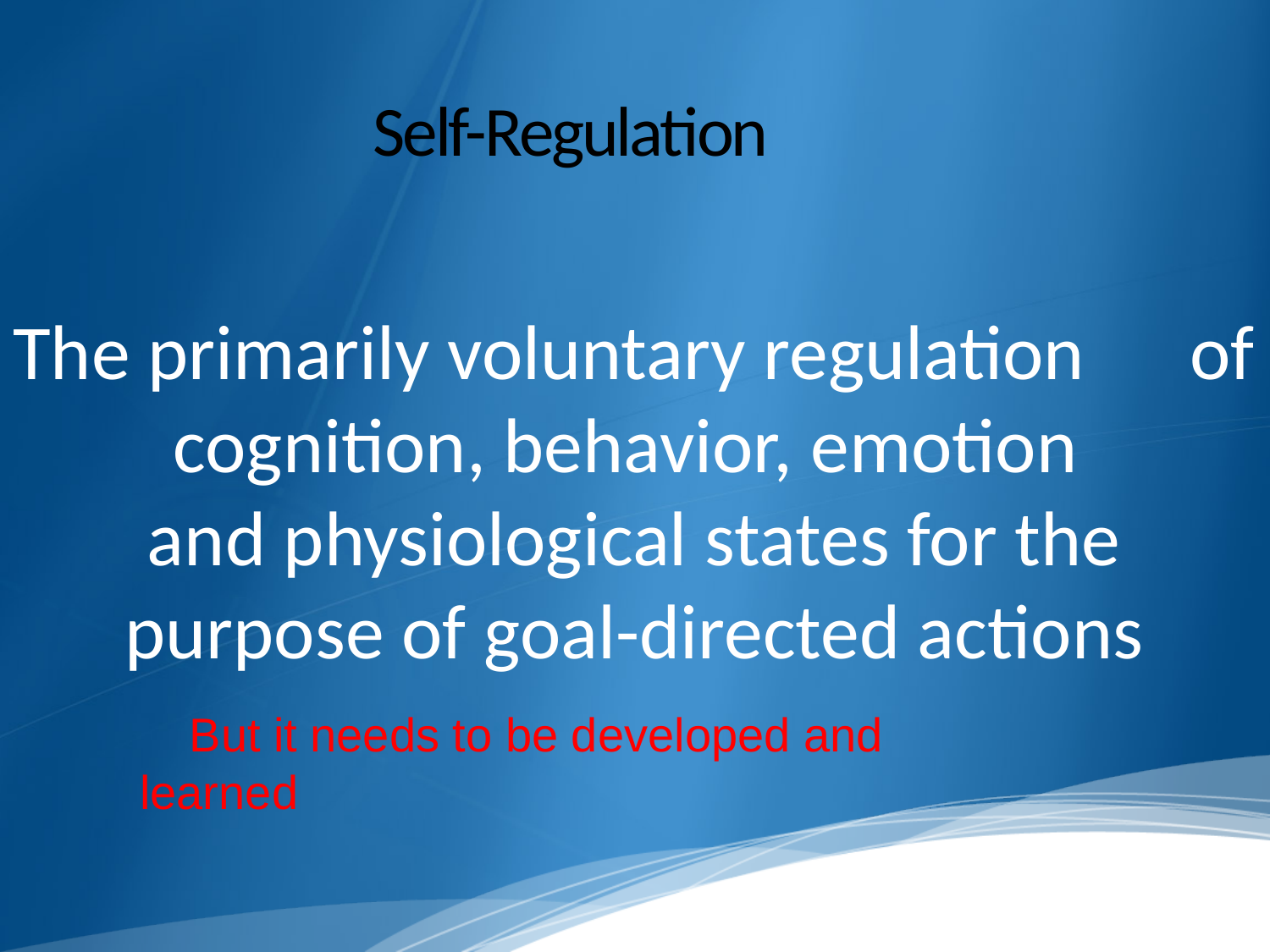

# Self-Regulation
The primarily voluntary regulation      of cognition, behavior, emotion
and physiological states for the purpose of goal-directed actions
     But it needs to be developed and learned